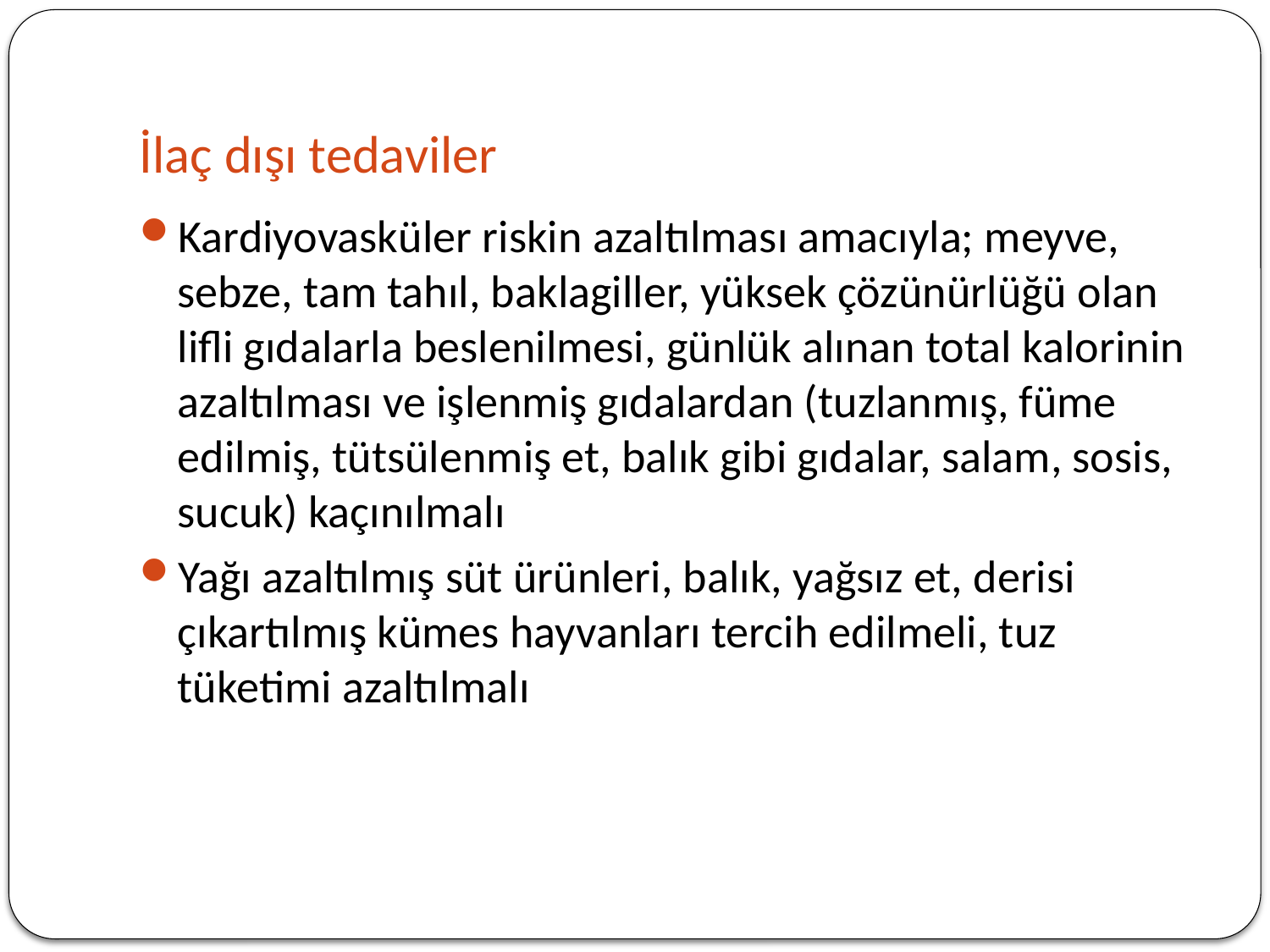

# İlaç dışı tedaviler
Kardiyovasküler riskin azaltılması amacıyla; meyve, sebze, tam tahıl, baklagiller, yüksek çözünürlüğü olan lifli gıdalarla beslenilmesi, günlük alınan total kalorinin azaltılması ve işlenmiş gıdalardan (tuzlanmış, füme edilmiş, tütsülenmiş et, balık gibi gıdalar, salam, sosis, sucuk) kaçınılmalı
Yağı azaltılmış süt ürünleri, balık, yağsız et, derisi çıkartılmış kümes hayvanları tercih edilmeli, tuz tüketimi azaltılmalı